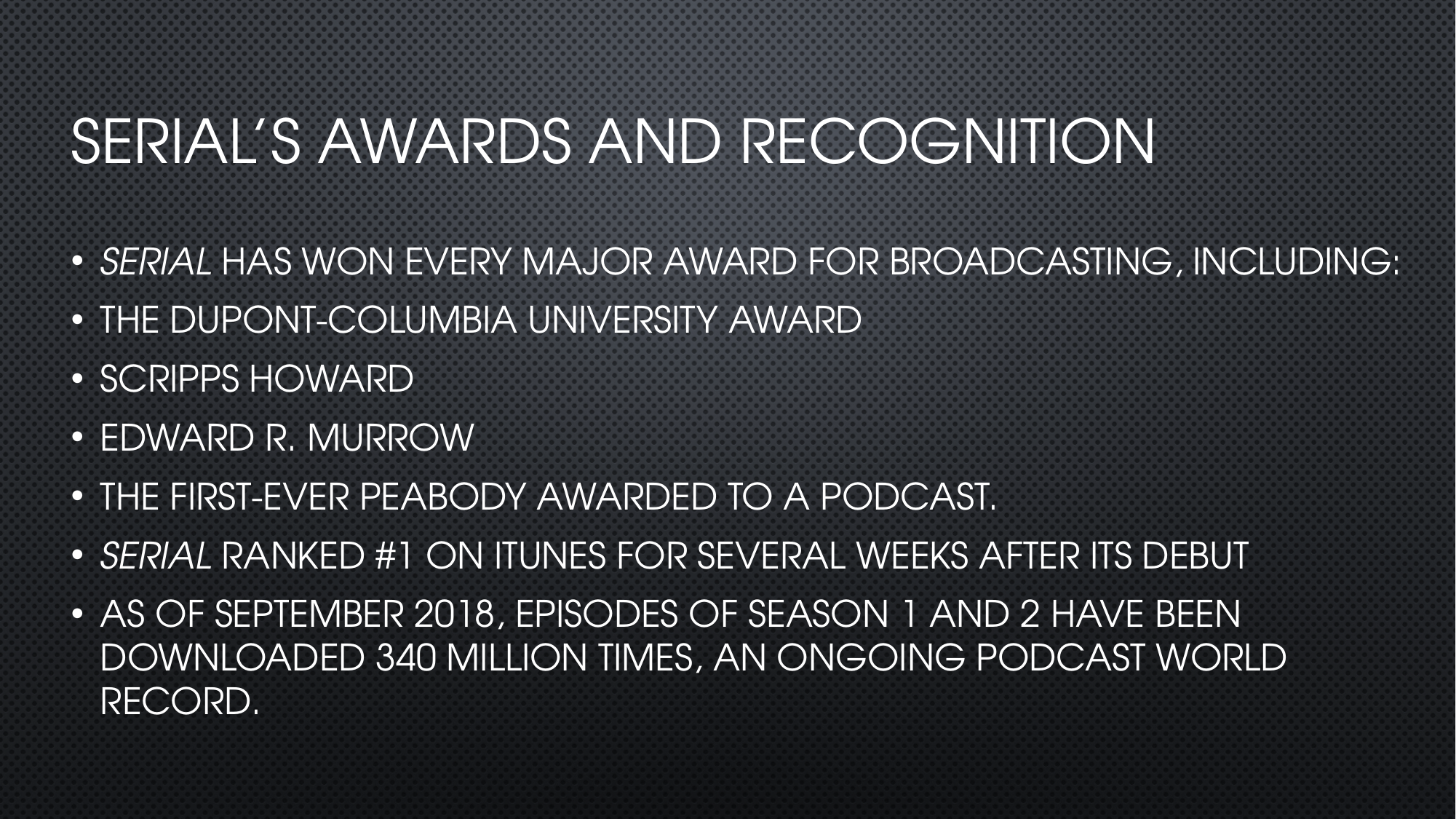

# SERIAL’s Awards and recognition
Serial has won every major award for broadcasting, including:
the duPont-Columbia University Award
Scripps Howard
Edward R. Murrow
the first-ever Peabody awarded to a podcast.
Serial ranked #1 on iTunes for several weeks after its debut
As of September 2018, episodes of season 1 and 2 have been downloaded 340 million times, an ongoing podcast world record.